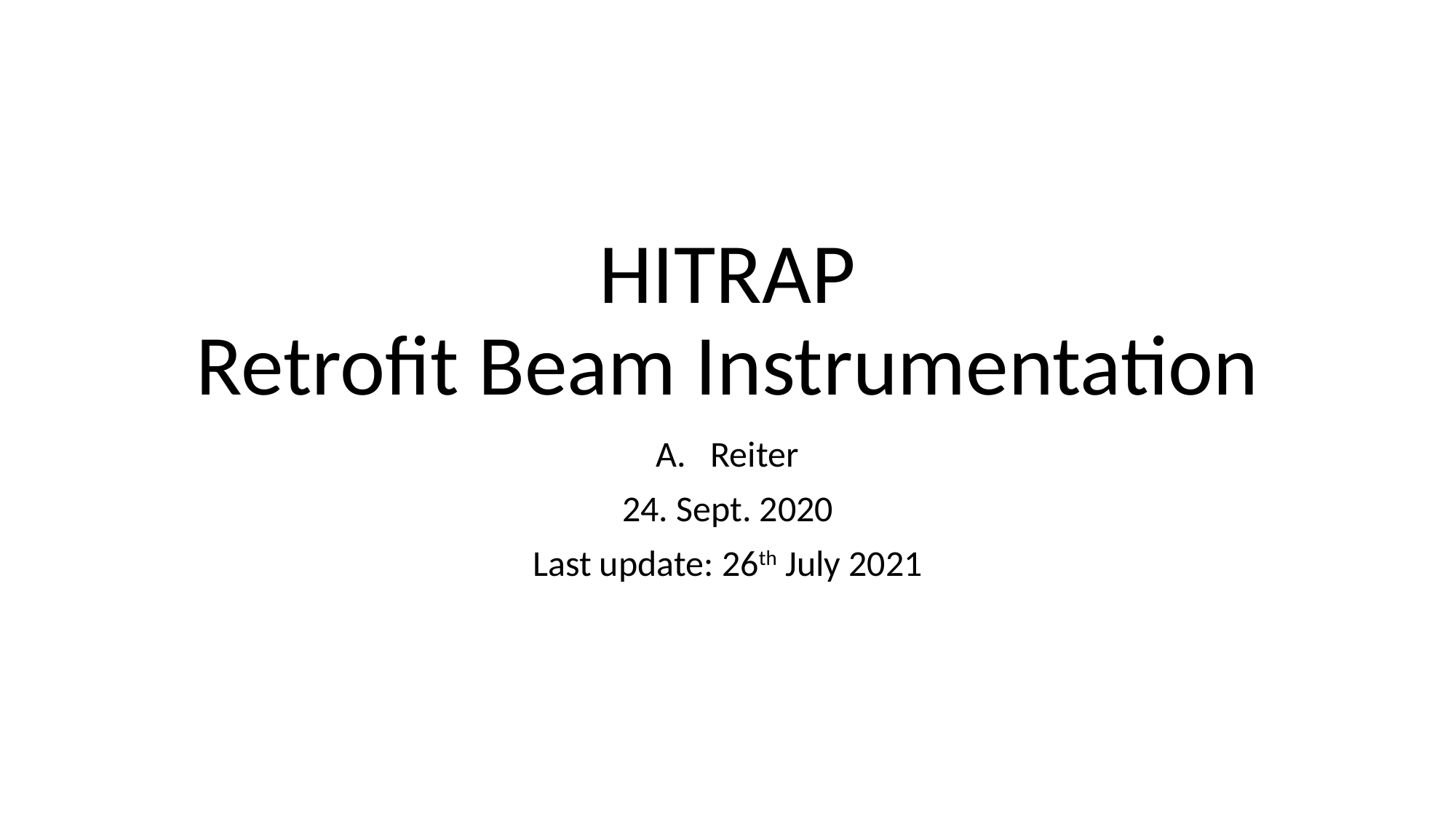

# HITRAP Retrofit Beam Instrumentation
Reiter
24. Sept. 2020
Last update: 26th July 2021